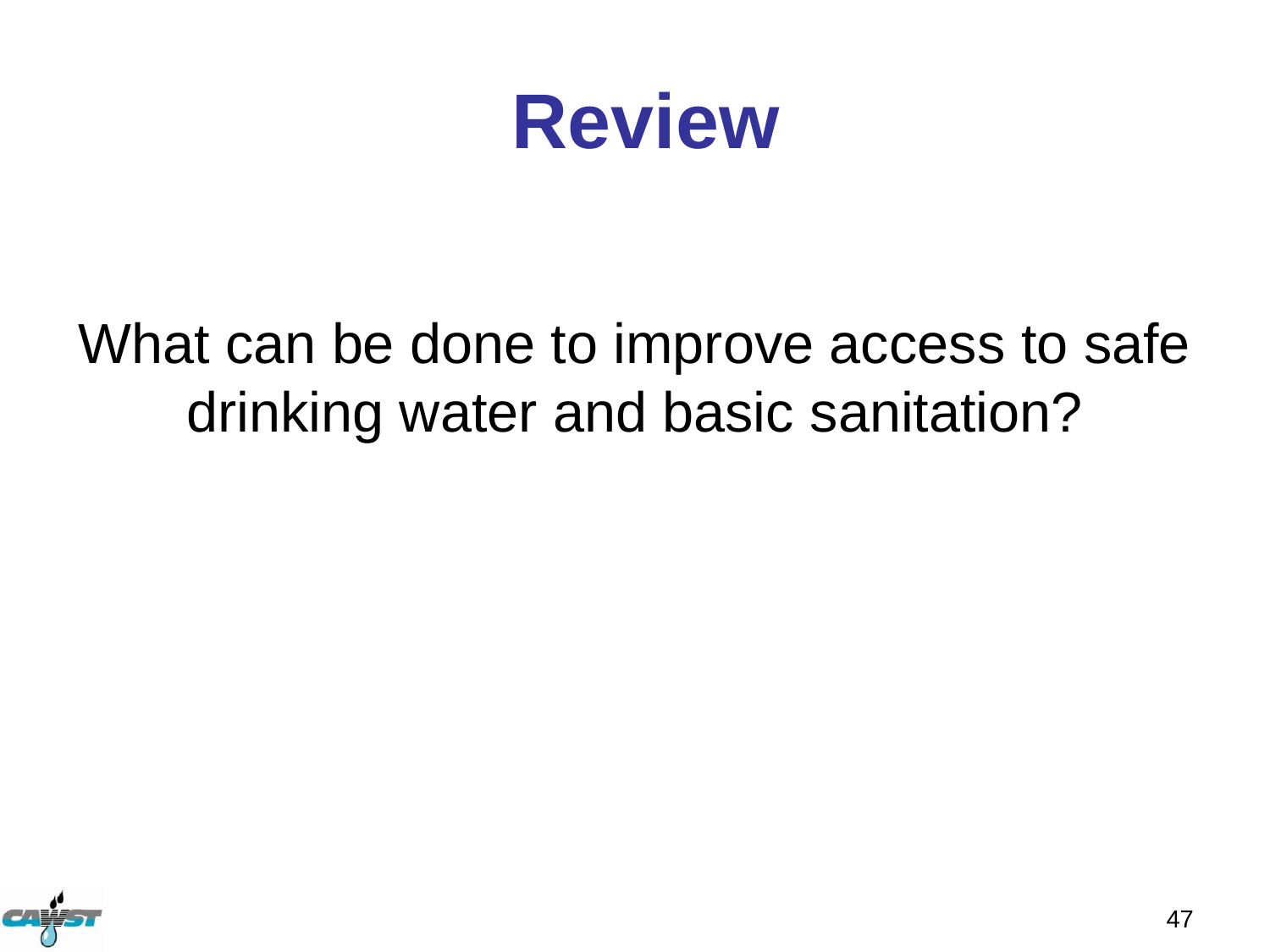

# Review

What can be done to improve access to safe drinking water and basic sanitation?
47